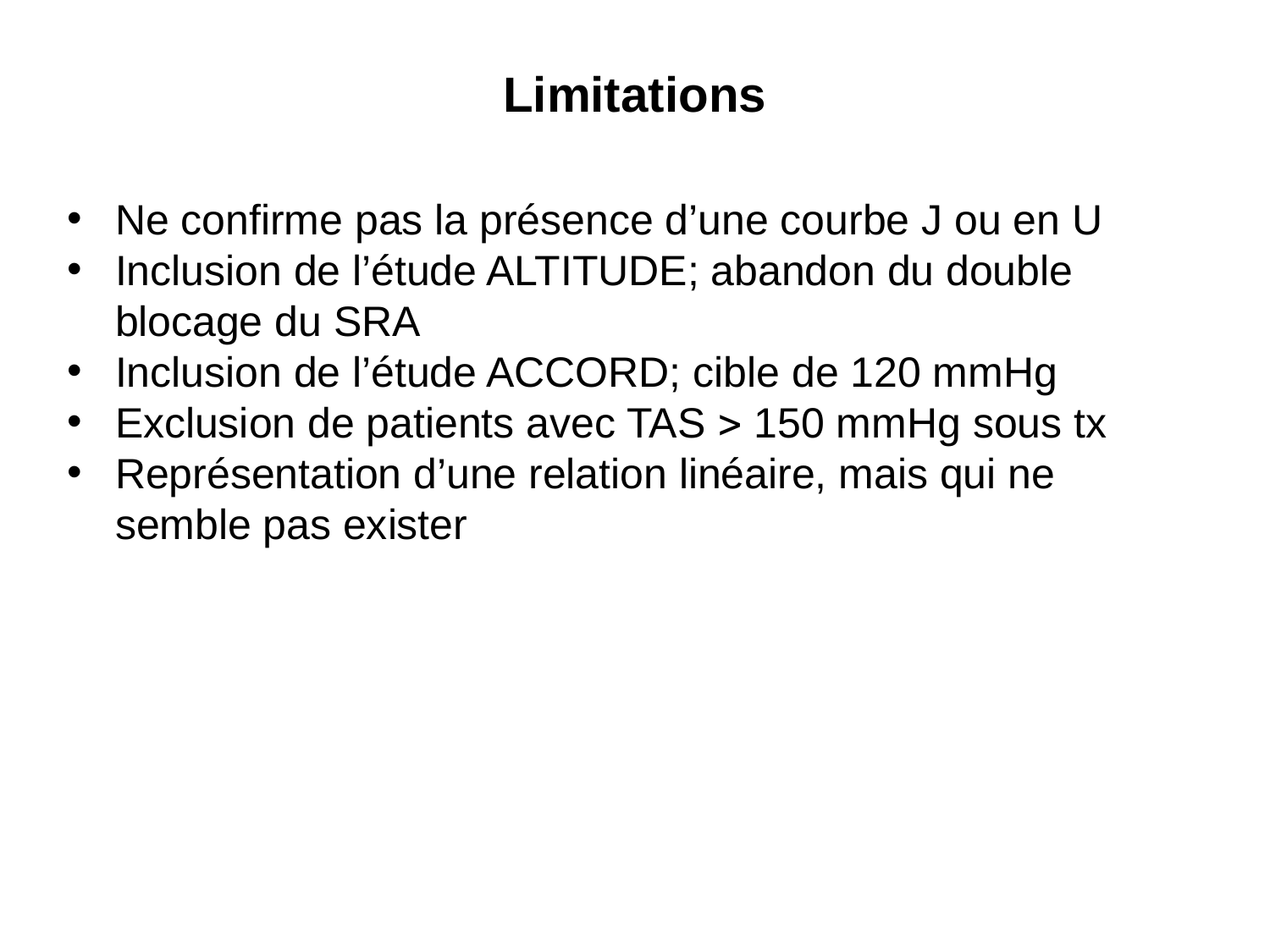

Limitations
Ne confirme pas la présence d’une courbe J ou en U
Inclusion de l’étude ALTITUDE; abandon du double blocage du SRA
Inclusion de l’étude ACCORD; cible de 120 mmHg
Exclusion de patients avec TAS > 150 mmHg sous tx
Représentation d’une relation linéaire, mais qui ne semble pas exister